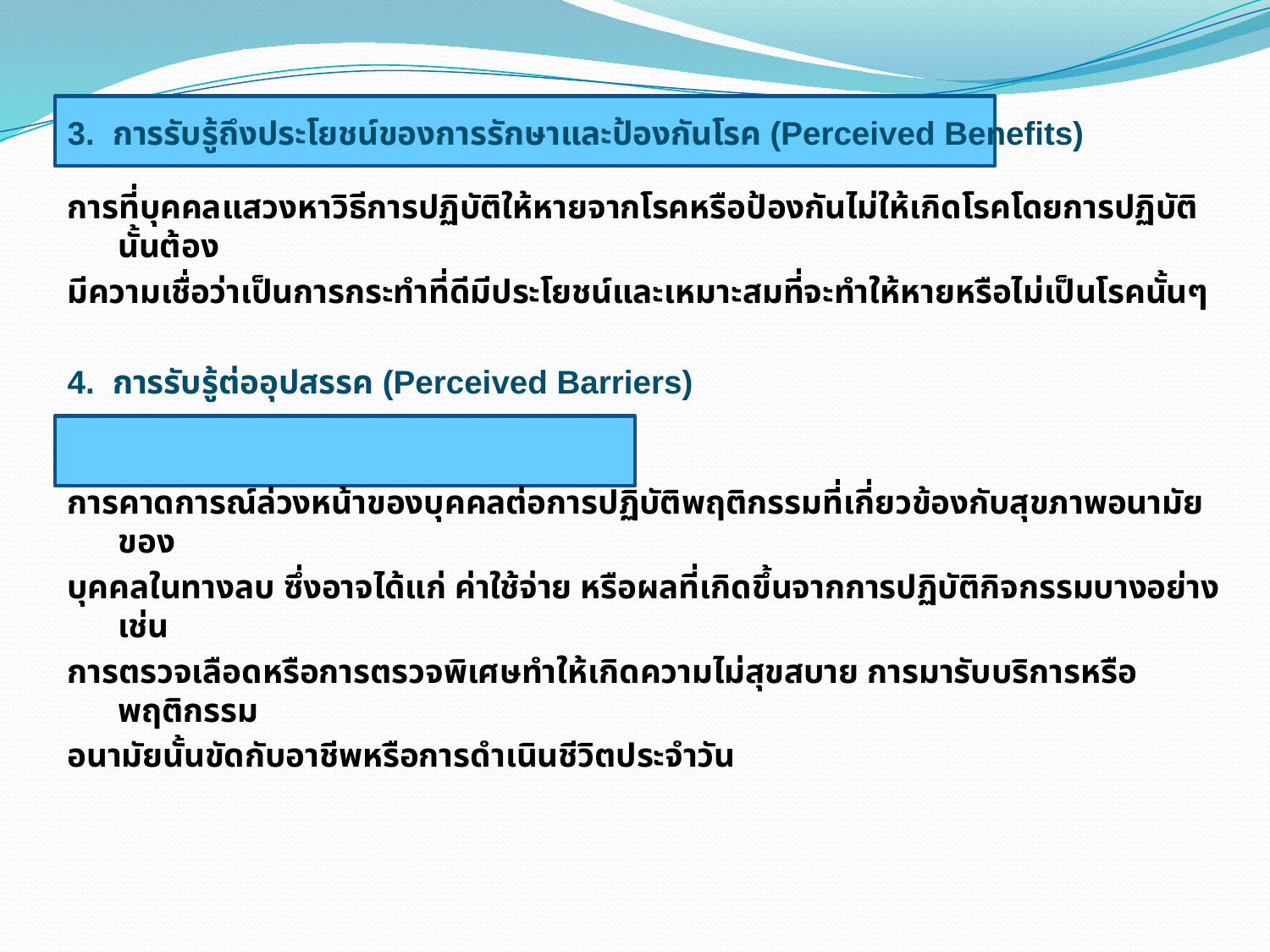

3.  การรับรู้ถึงประโยชน์ของการรักษาและป้องกันโรค (Perceived Benefits)

การที่บุคคลแสวงหาวิธีการปฏิบัติให้หายจากโรคหรือป้องกันไม่ให้เกิดโรคโดยการปฏิบัตินั้นต้อง
มีความเชื่อว่าเป็นการกระทำที่ดีมีประโยชน์และเหมาะสมที่จะทำให้หายหรือไม่เป็นโรคนั้นๆ

4.  การรับรู้ต่ออุปสรรค (Perceived Barriers)

การคาดการณ์ล่วงหน้าของบุคคลต่อการปฏิบัติพฤติกรรมที่เกี่ยวข้องกับสุขภาพอนามัยของ
บุคคลในทางลบ ซึ่งอาจได้แก่ ค่าใช้จ่าย หรือผลที่เกิดขึ้นจากการปฏิบัติกิจกรรมบางอย่าง เช่น
การตรวจเลือดหรือการตรวจพิเศษทำให้เกิดความไม่สุขสบาย การมารับบริการหรือพฤติกรรม
อนามัยนั้นขัดกับอาชีพหรือการดำเนินชีวิตประจำวัน